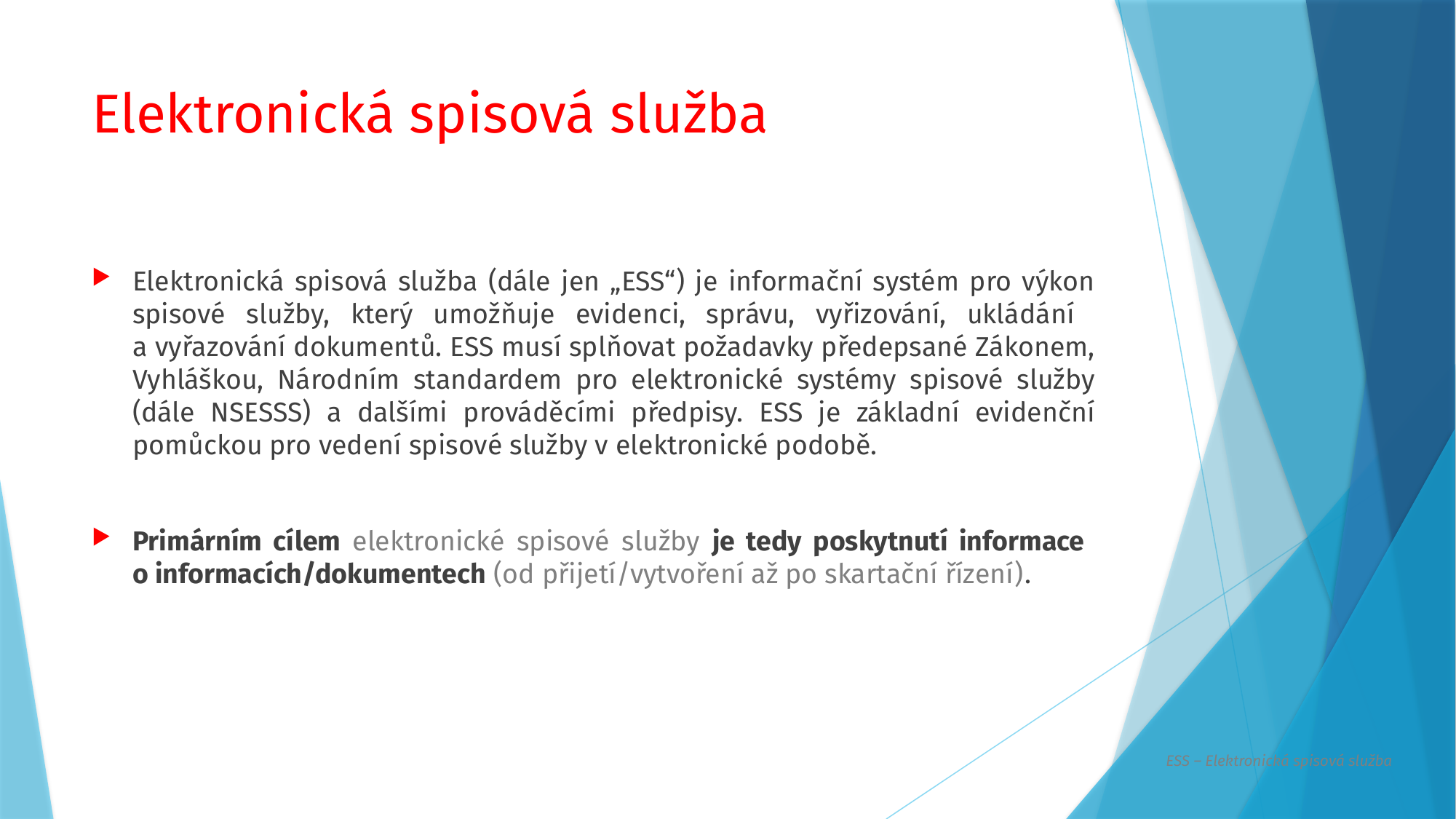

# Elektronická spisová služba
Elektronická spisová služba (dále jen „ESS“) je informační systém pro výkon spisové služby, který umožňuje evidenci, správu, vyřizování, ukládání
a vyřazování dokumentů. ESS musí splňovat požadavky předepsané Zákonem, Vyhláškou, Národním standardem pro elektronické systémy spisové služby (dále NSESSS) a dalšími prováděcími předpisy. ESS je základní evidenční pomůckou pro vedení spisové služby v elektronické podobě.

Primárním cílem elektronické spisové služby je tedy poskytnutí informace
o informacích/dokumentech (od přijetí/vytvoření až po skartační řízení).
ESS – Elektronická spisová služba